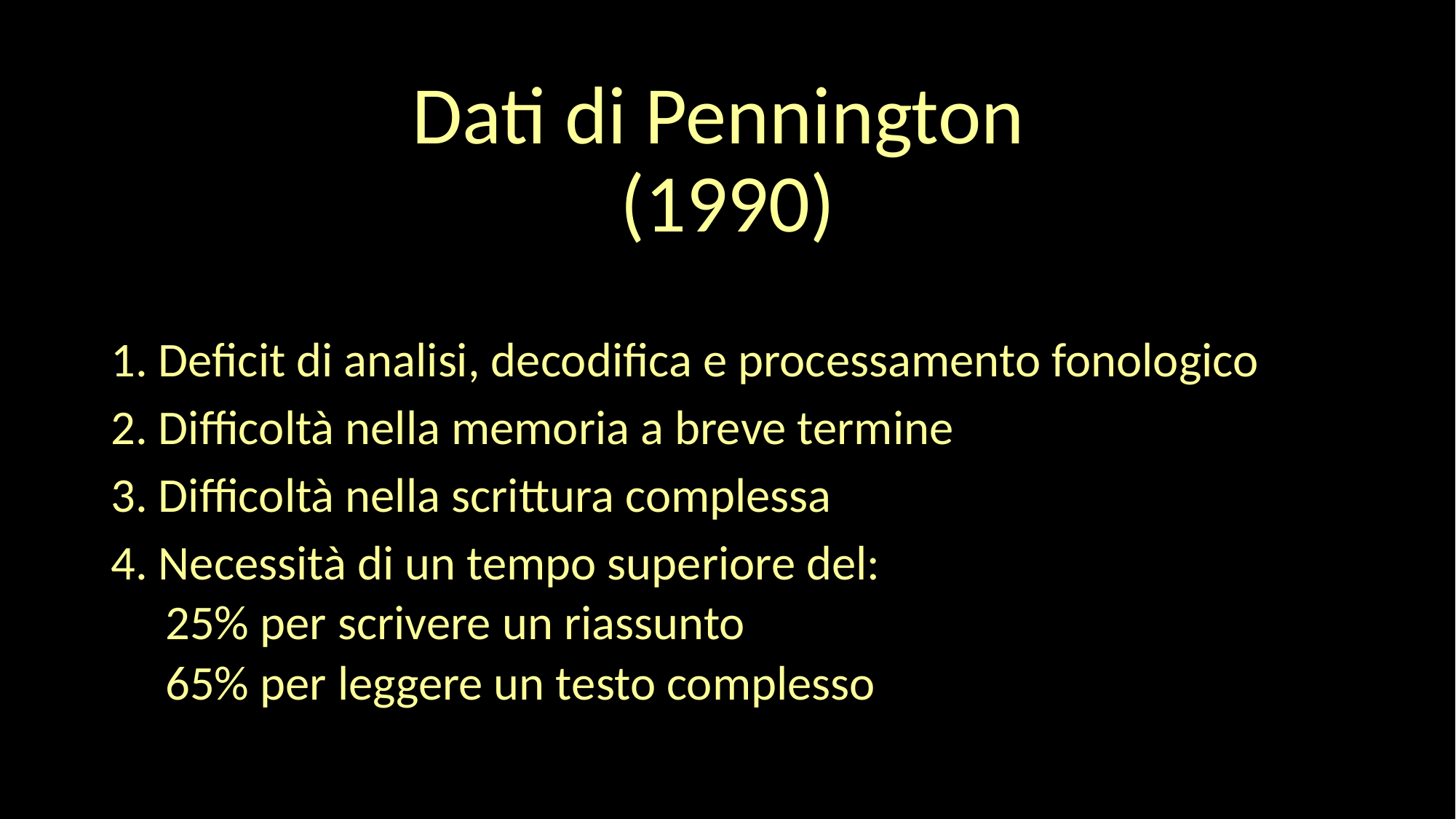

# Dati di Pennington (1990)

1. Deficit di analisi, decodifica e processamento fonologico
2. Difficoltà nella memoria a breve termine
3. Difficoltà nella scrittura complessa
4. Necessità di un tempo superiore del:
25% per scrivere un riassunto
65% per leggere un testo complesso